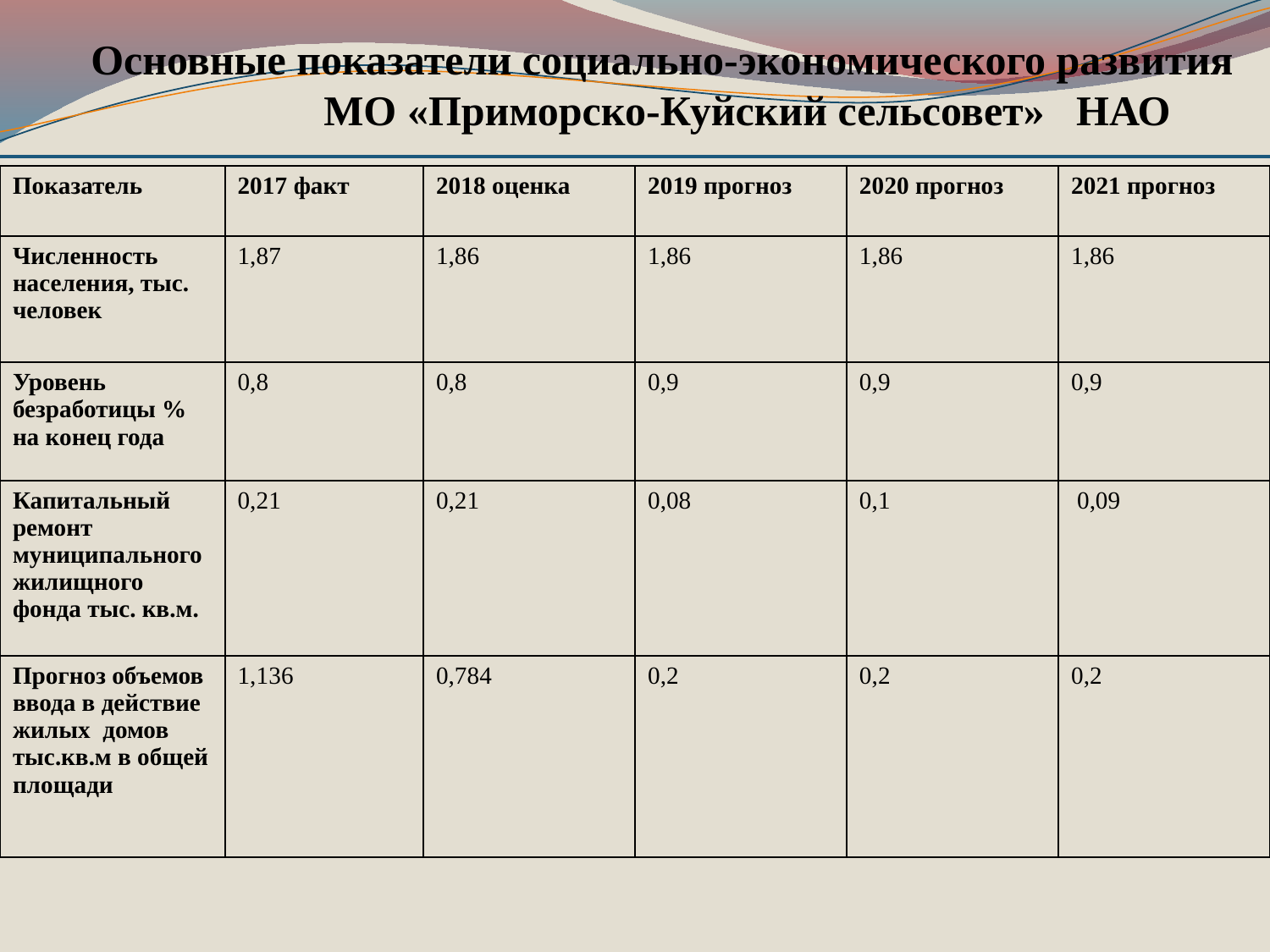

Основные показатели социально-экономического развития
                      МО «Приморско-Куйский сельсовет»   НАО
| Показатель | 2017 факт | 2018 оценка | 2019 прогноз | 2020 прогноз | 2021 прогноз |
| --- | --- | --- | --- | --- | --- |
| Численность населения, тыс. человек | 1,87 | 1,86 | 1,86 | 1,86 | 1,86 |
| Уровень безработицы % на конец года | 0,8 | 0,8 | 0,9 | 0,9 | 0,9 |
| Капитальный ремонт муниципального жилищного фонда тыс. кв.м. | 0,21 | 0,21 | 0,08 | 0,1 | 0,09 |
| Прогноз объемов ввода в действие  жилых домов тыс.кв.м в общей площади | 1,136 | 0,784 | 0,2 | 0,2 | 0,2 |